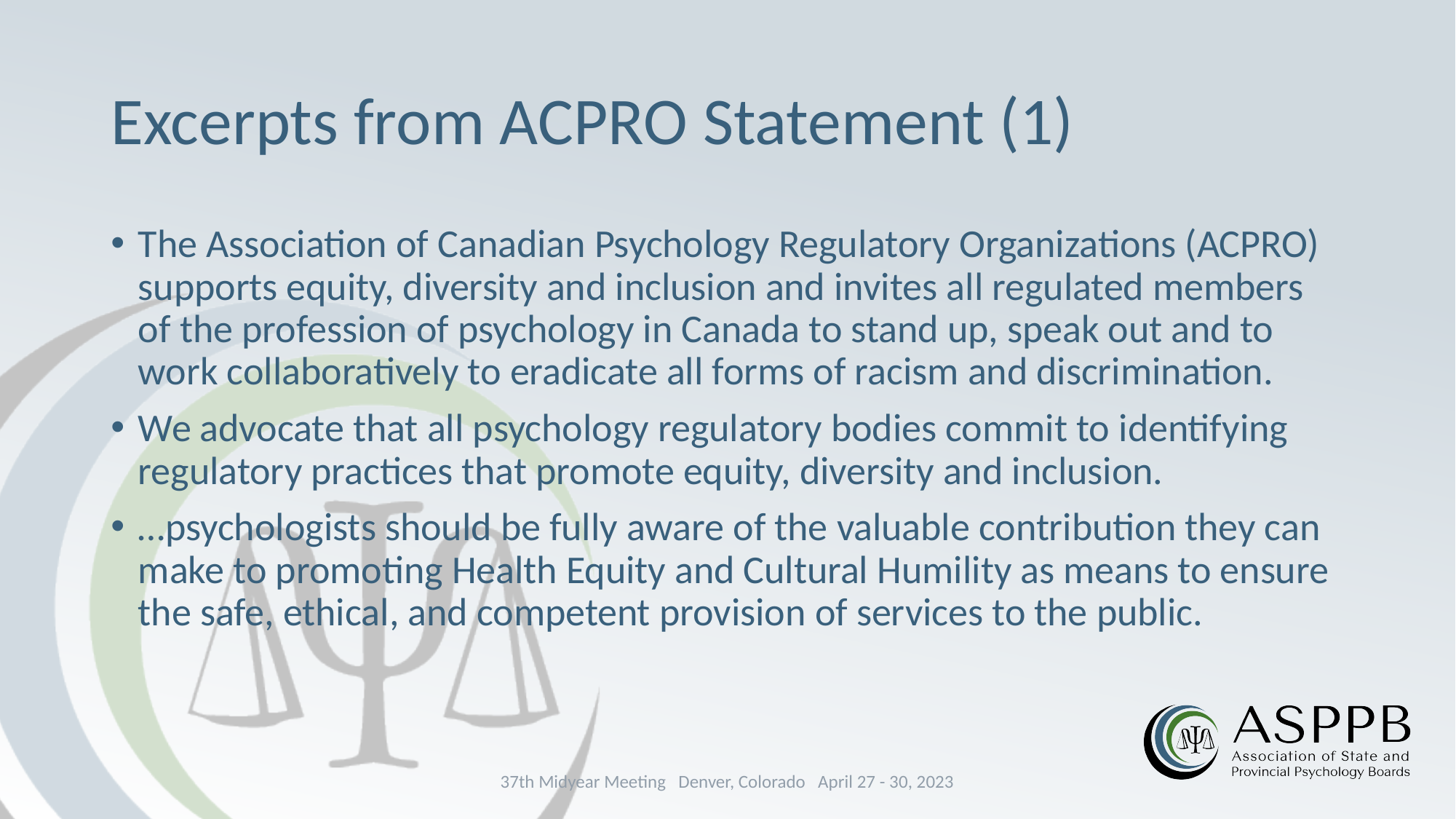

# Excerpts from ACPRO Statement (1)
The Association of Canadian Psychology Regulatory Organizations (ACPRO) supports equity, diversity and inclusion and invites all regulated members of the profession of psychology in Canada to stand up, speak out and to work collaboratively to eradicate all forms of racism and discrimination.
We advocate that all psychology regulatory bodies commit to identifying regulatory practices that promote equity, diversity and inclusion.
…psychologists should be fully aware of the valuable contribution they can make to promoting Health Equity and Cultural Humility as means to ensure the safe, ethical, and competent provision of services to the public.
37th Midyear Meeting   Denver, Colorado   April 27 - 30, 2023